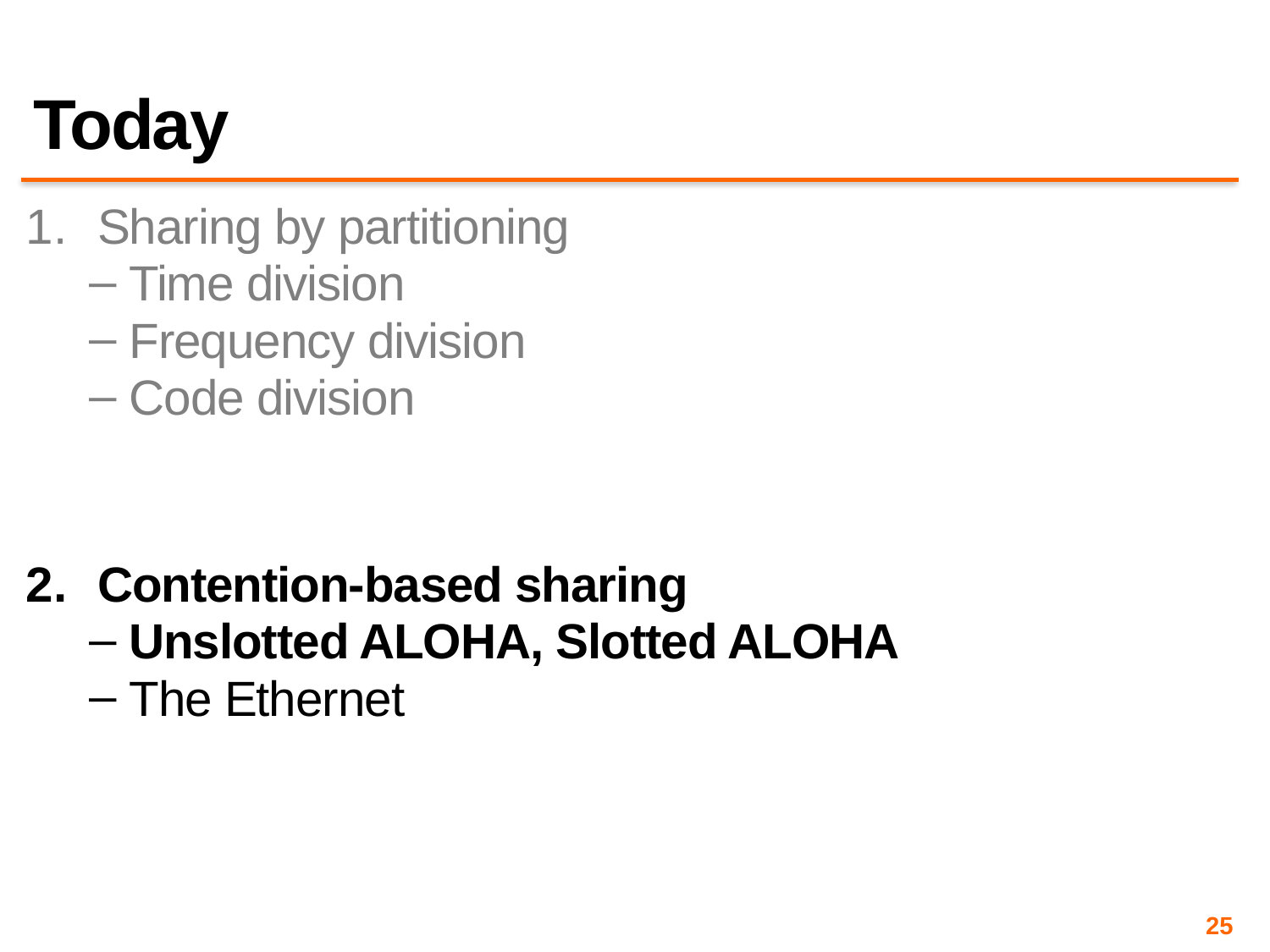

# Today
Sharing by partitioning
Time division
Frequency division
Code division

Contention-based sharing
Unslotted ALOHA, Slotted ALOHA
The Ethernet

25